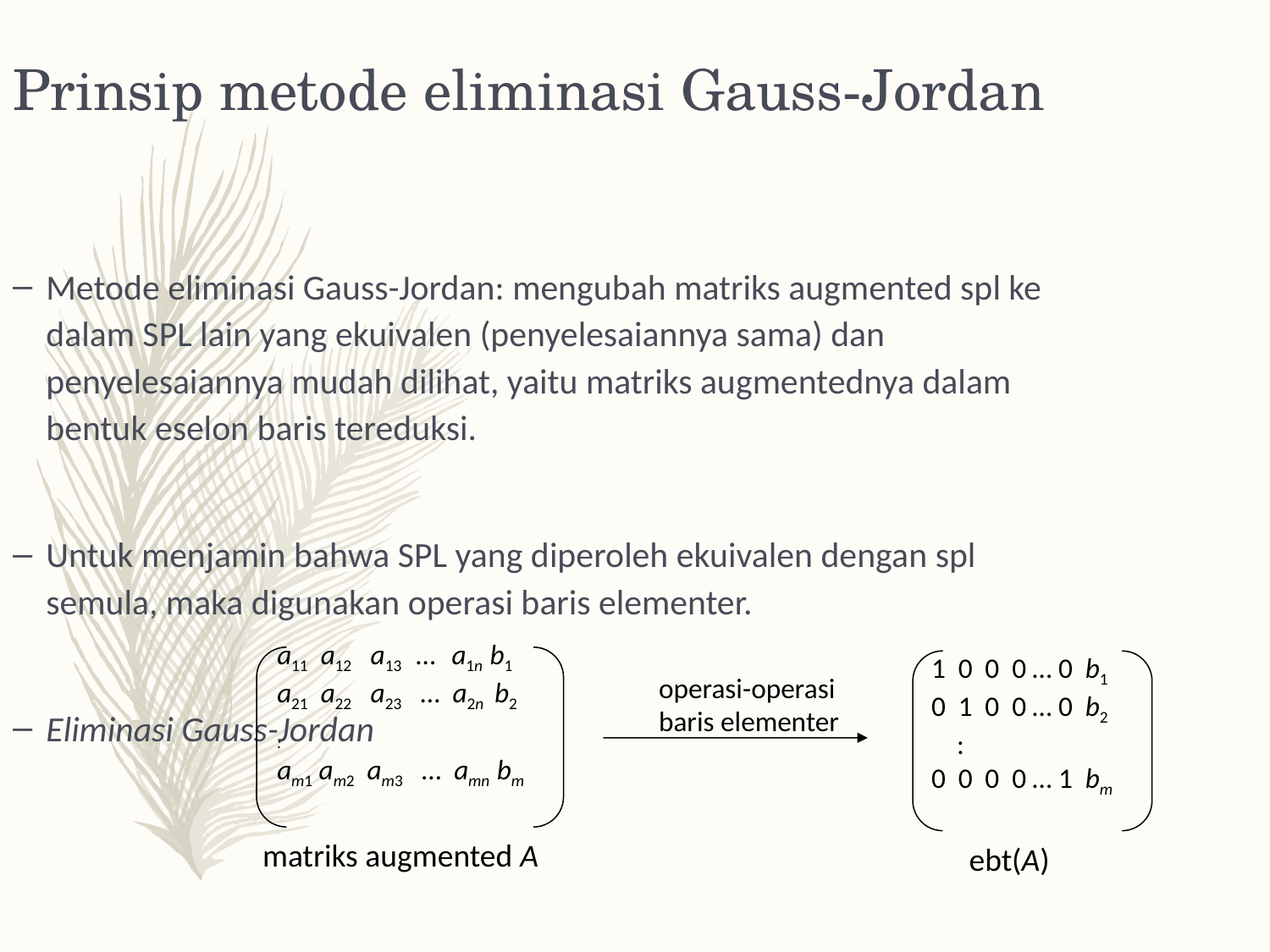

Prinsip metode eliminasi Gauss-Jordan
Metode eliminasi Gauss-Jordan: mengubah matriks augmented spl ke dalam SPL lain yang ekuivalen (penyelesaiannya sama) dan penyelesaiannya mudah dilihat, yaitu matriks augmentednya dalam bentuk eselon baris tereduksi.

Untuk menjamin bahwa SPL yang diperoleh ekuivalen dengan spl semula, maka digunakan operasi baris elementer.

Eliminasi Gauss-Jordan

a11  a12   a13    …   a1n  b1
a21  a22   a23   …  a2n   b2
:
am1 am2  am3   …  amn  bm

1  0  0  0 … 0  b1
0  1  0  0 … 0  b2
    :
0  0  0  0 … 1  bm

operasi-operasi
baris elementer

matriks augmented A
ebt(A)